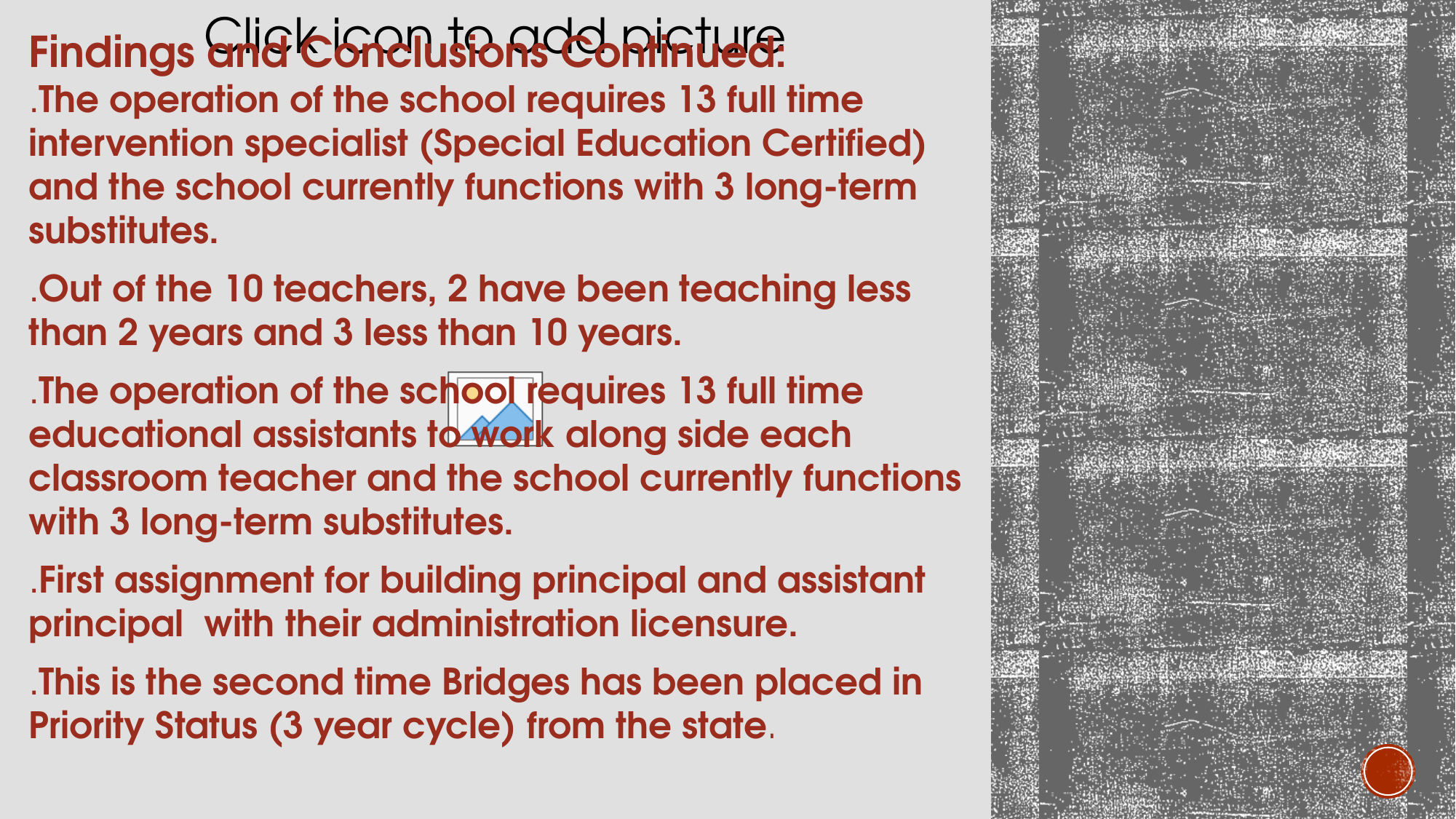

Findings and Conclusions Continued:
.The operation of the school requires 13 full time intervention specialist (Special Education Certified) and the school currently functions with 3 long-term substitutes.

.Out of the 10 teachers, 2 have been teaching less than 2 years and 3 less than 10 years.

.The operation of the school requires 13 full time educational assistants to work along side each classroom teacher and the school currently functions with 3 long-term substitutes.

.First assignment for building principal and assistant principal  with their administration licensure.

.This is the second time Bridges has been placed in Priority Status (3 year cycle) from the state.

#